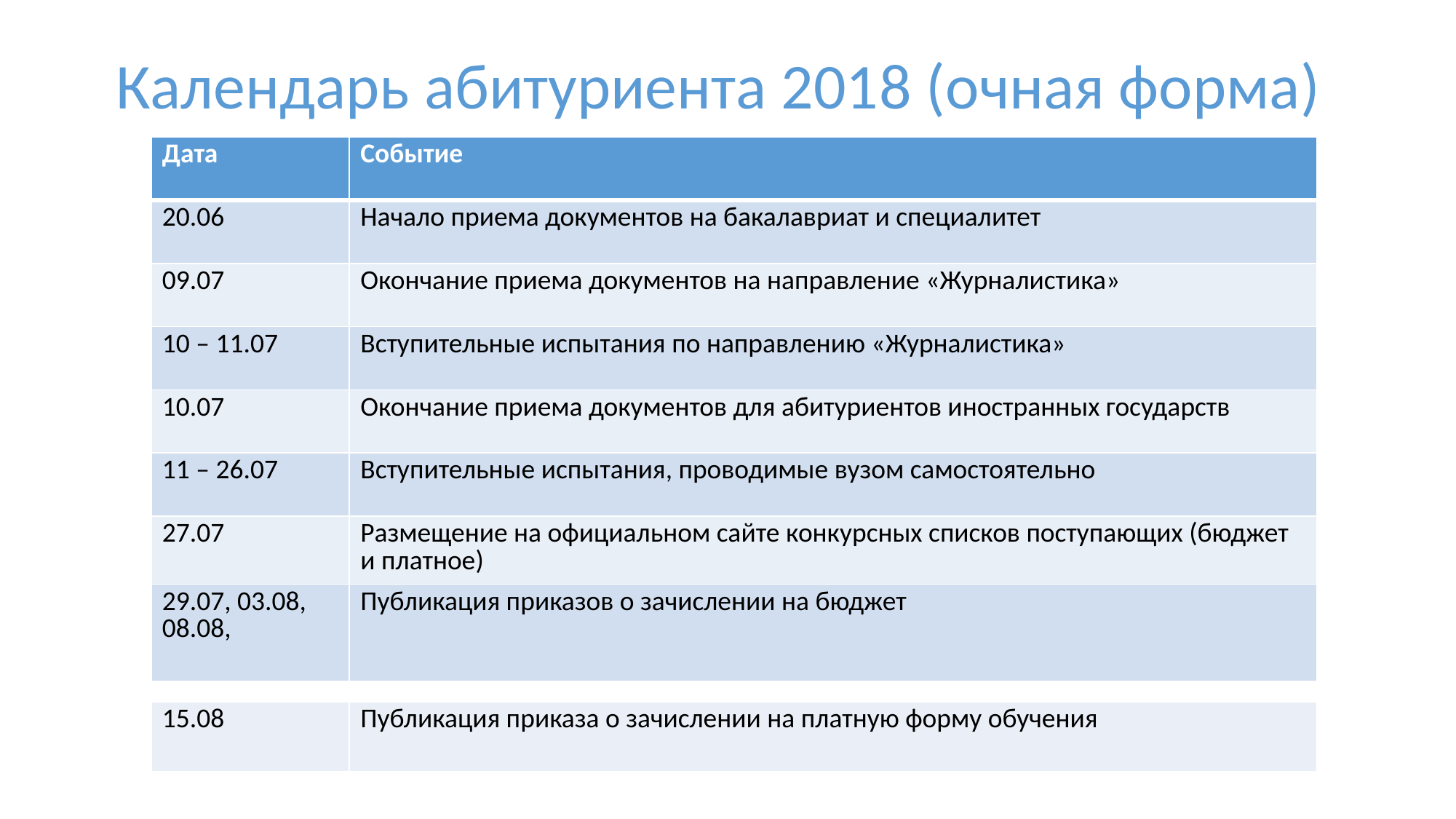

# Календарь абитуриента 2018 (очная форма)
| Дата | Событие |
| --- | --- |
| 20.06 | Начало приема документов на бакалавриат и специалитет |
| 09.07 | Окончание приема документов на направление «Журналистика» |
| 10 – 11.07 | Вступительные испытания по направлению «Журналистика» |
| 10.07 | Окончание приема документов для абитуриентов иностранных государств |
| 11 – 26.07 | Вступительные испытания, проводимые вузом самостоятельно |
| 27.07 | Размещение на официальном сайте конкурсных списков поступающих (бюджет и платное) |
| 29.07, 03.08, 08.08, | Публикация приказов о зачислении на бюджет |
| 15.08 | Публикация приказа о зачислении на платную форму обучения |
| --- | --- |